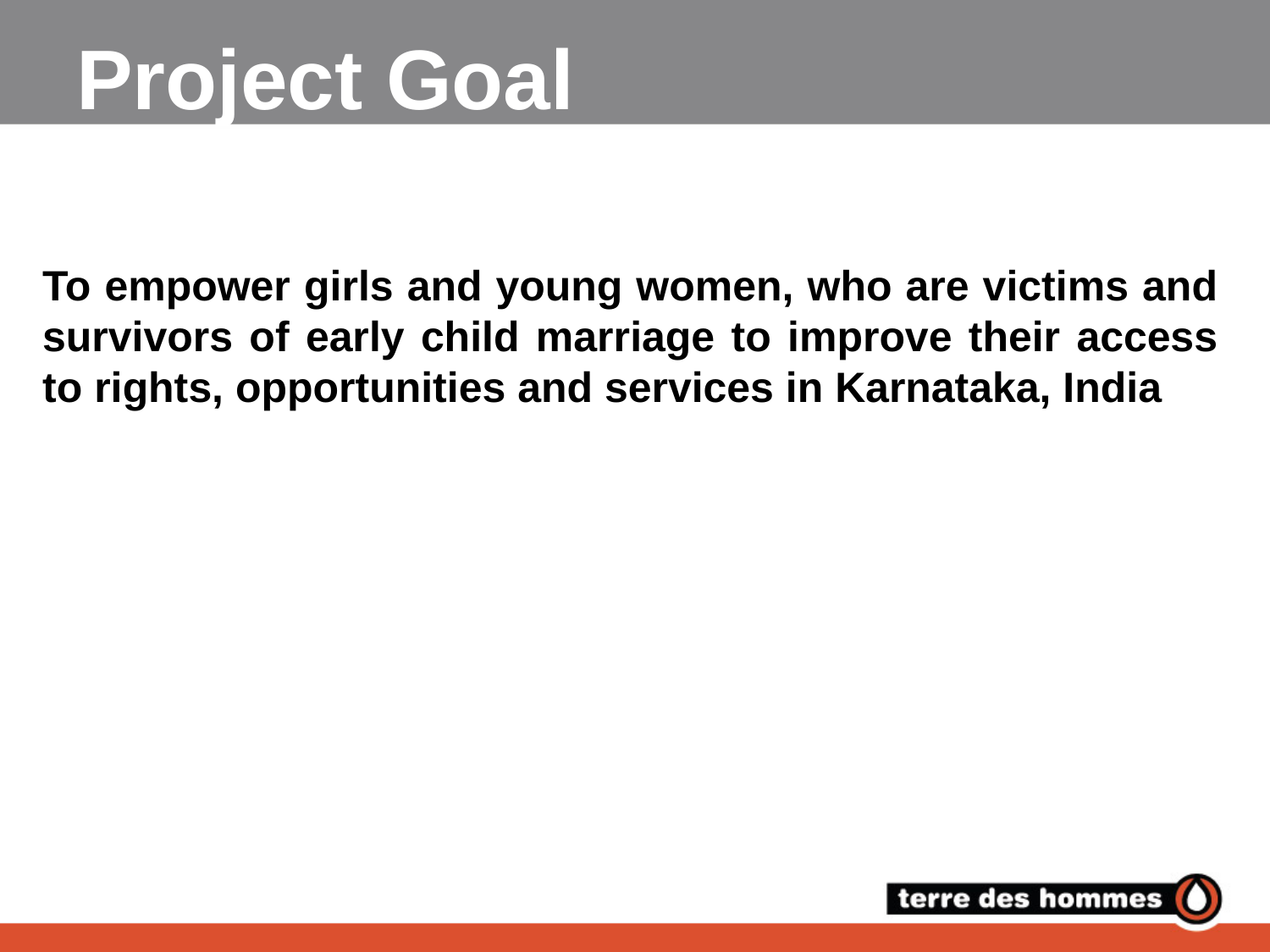

# Project Goal

To empower girls and young women, who are victims and survivors of early child marriage to improve their access to rights, opportunities and services in Karnataka, India